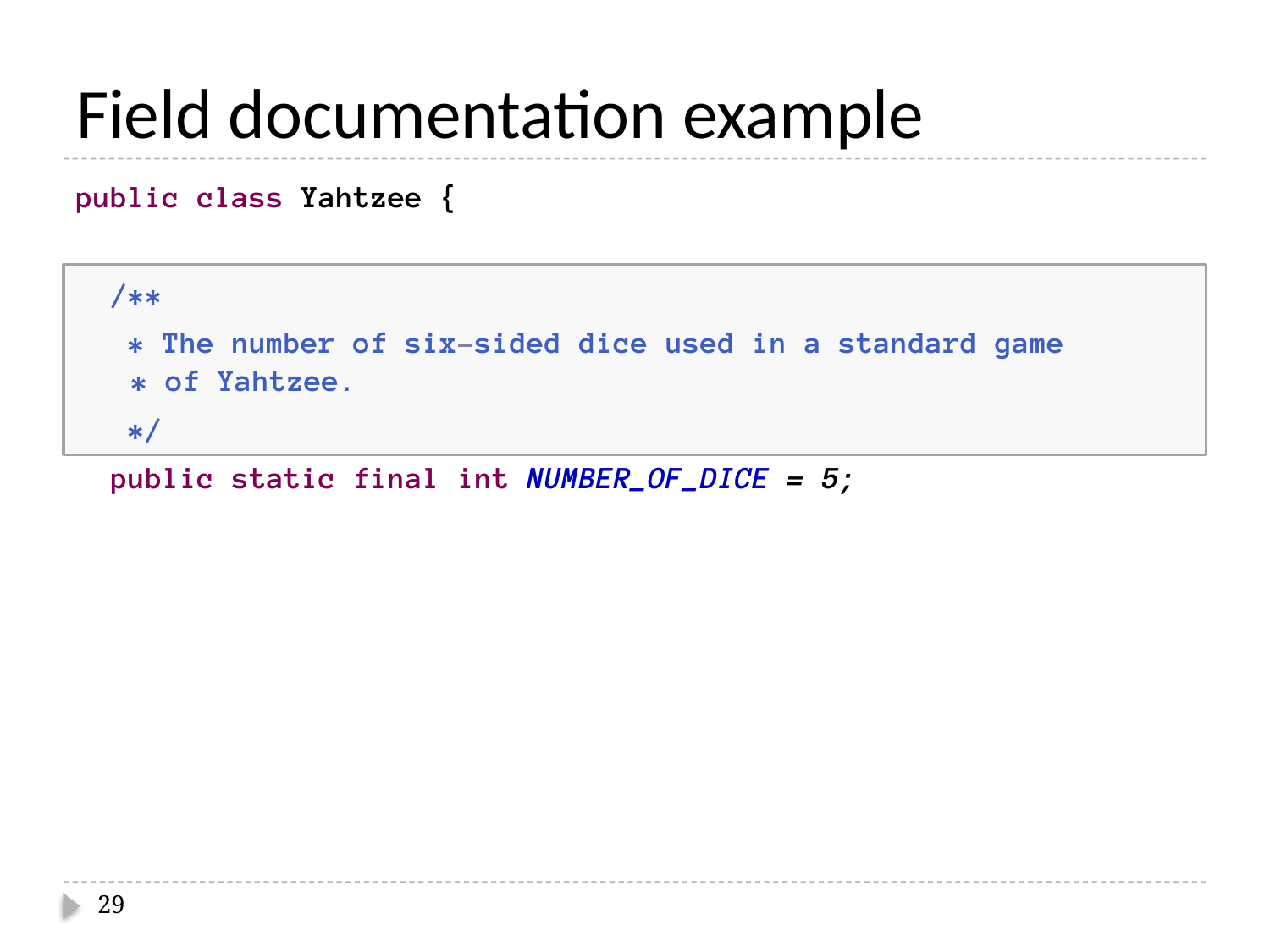

# Field documentation example
public class Yahtzee {

  /**
   * The number of six-sided dice used in a standard game
 * of Yahtzee.
   */
  public static final int NUMBER_OF_DICE = 5;

29